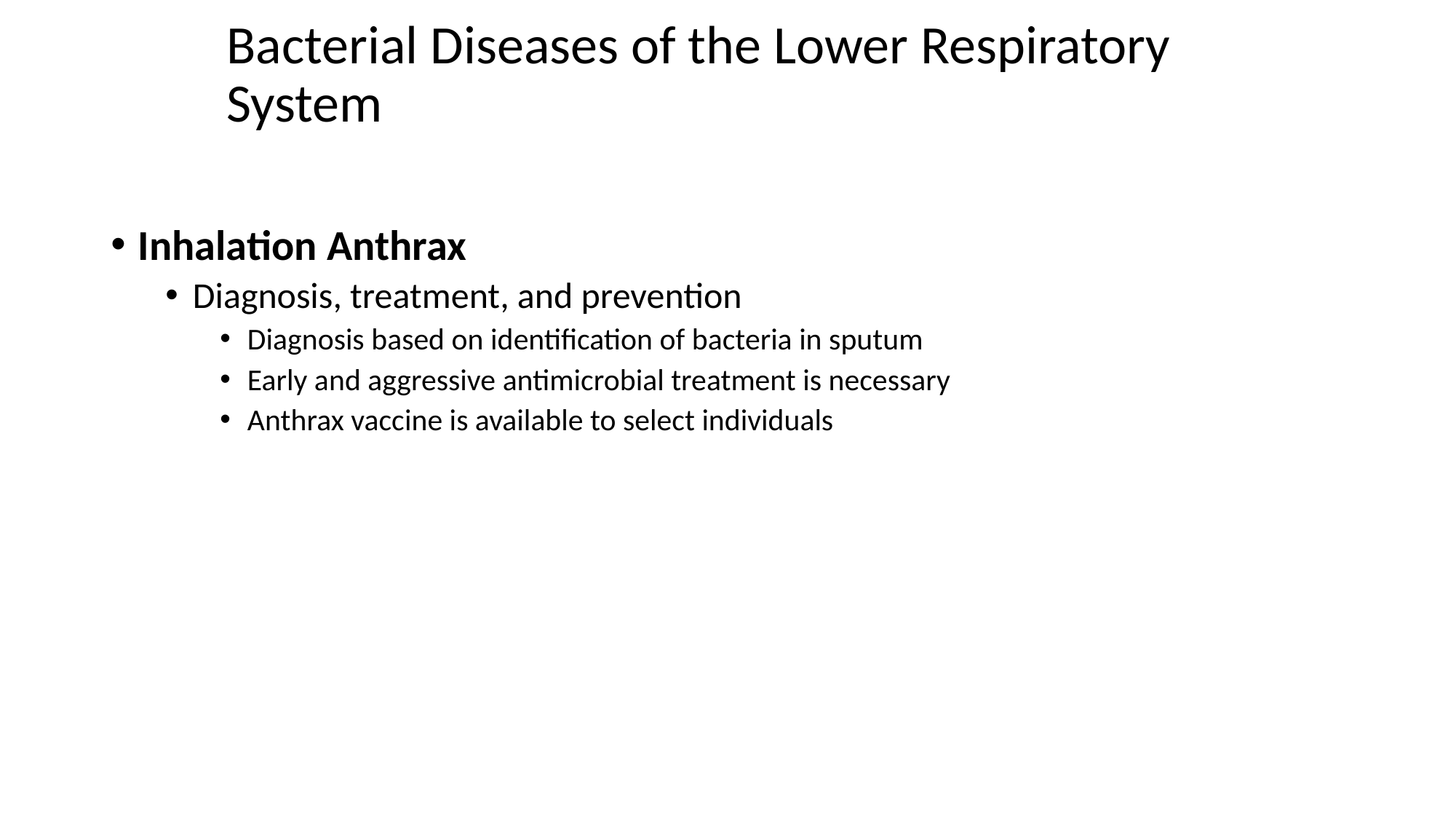

# Bacterial Diseases of the Lower Respiratory System
Inhalation Anthrax
Diagnosis, treatment, and prevention
Diagnosis based on identification of bacteria in sputum
Early and aggressive antimicrobial treatment is necessary
Anthrax vaccine is available to select individuals